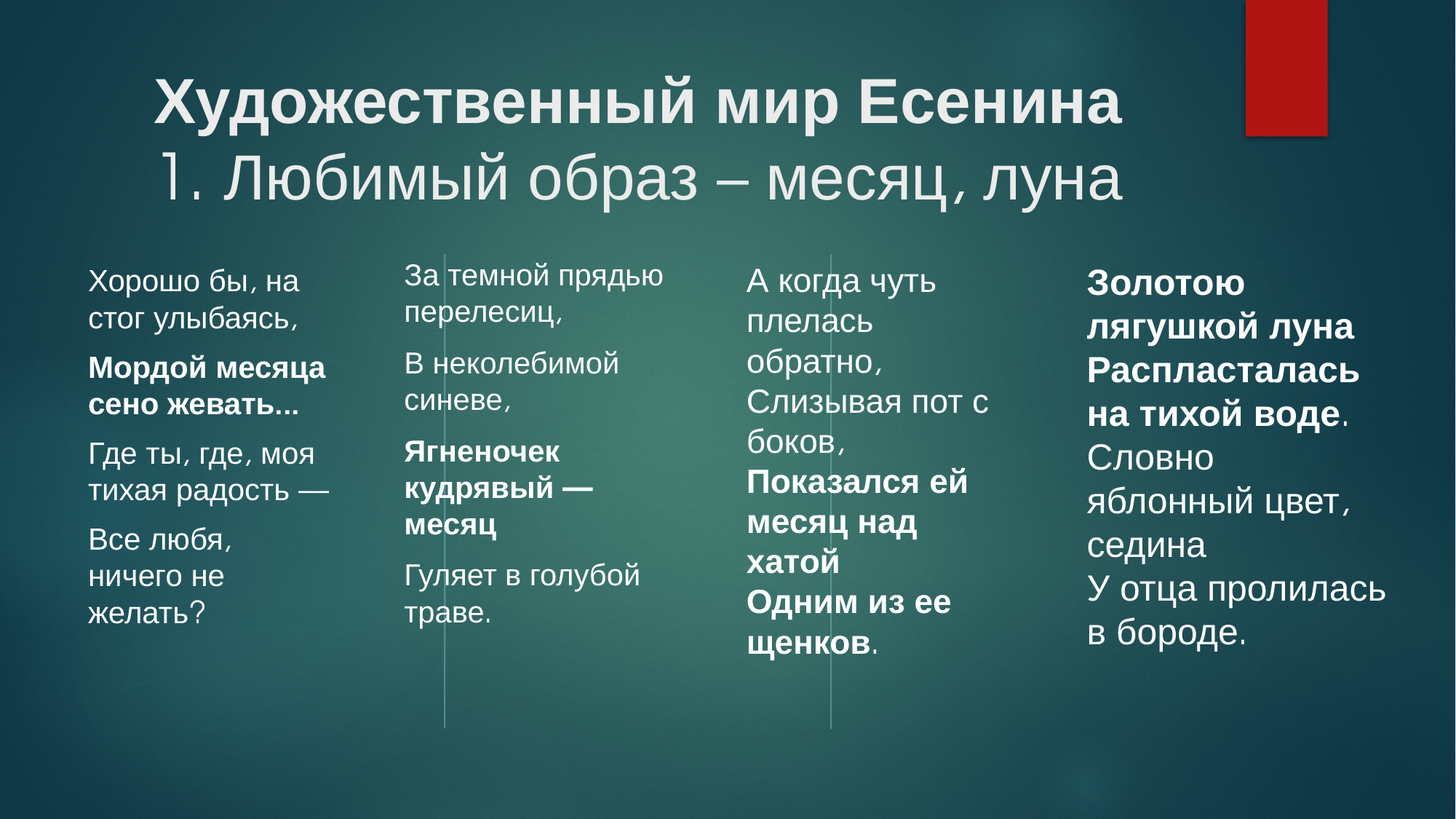

# Художественный мир Есенина 1. Любимый образ – месяц, луна
За темной прядью перелесиц,
В неколебимой синеве,
Ягненочек кудрявый — месяц
Гуляет в голубой траве.
А когда чуть плелась обратно,
Слизывая пот с боков,
Показался ей месяц над хатой
Одним из ее щенков.
Золотою лягушкой луна
Распласталась на тихой воде.
Словно яблонный цвет, седина
У отца пролилась в бороде.
Хорошо бы, на стог улыбаясь,
Мордой месяца сено жевать...
Где ты, где, моя тихая радость —
Все любя, ничего не желать?